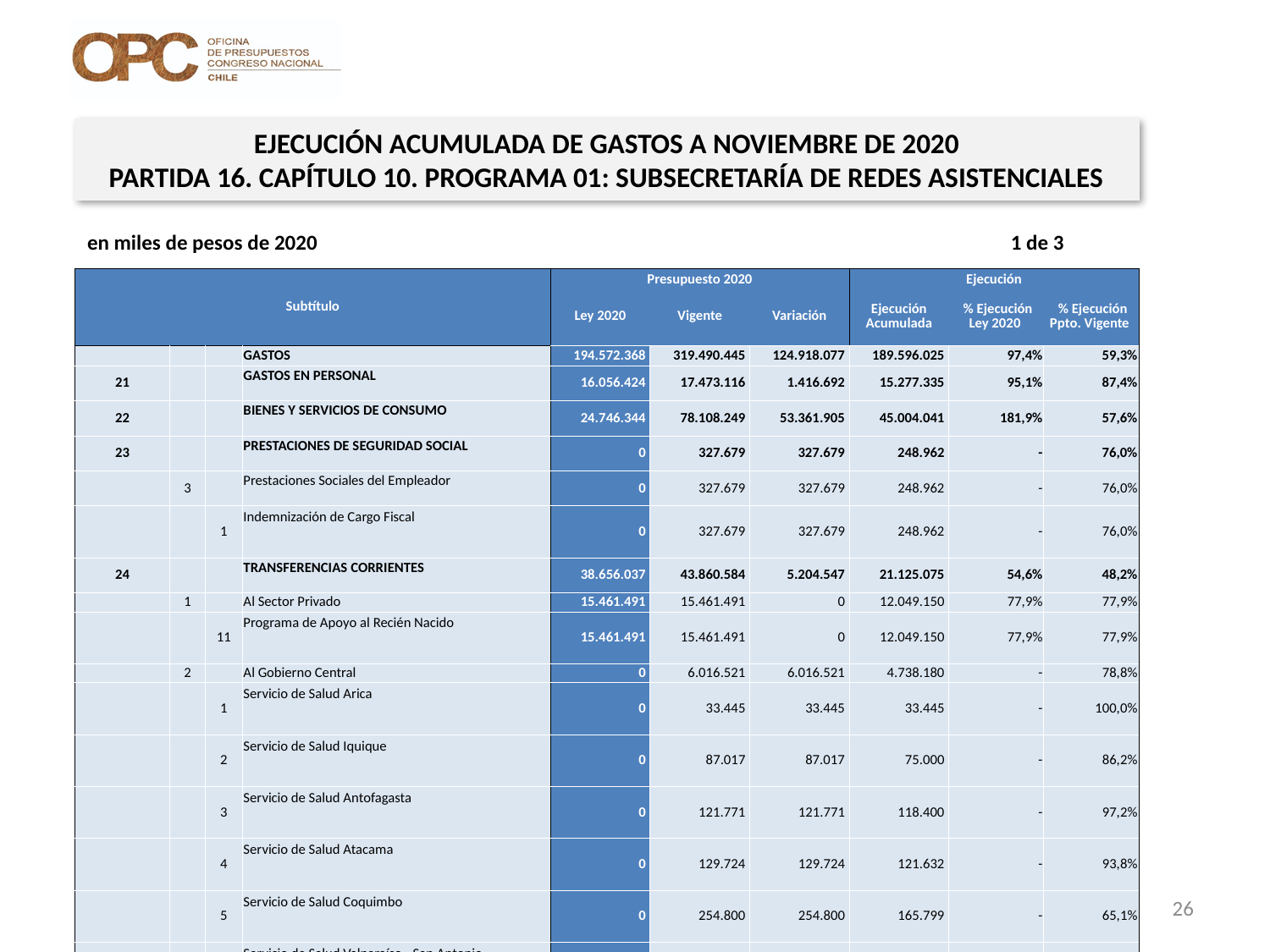

EJECUCIÓN ACUMULADA DE GASTOS A NOVIEMBRE DE 2020
PARTIDA 16. CAPÍTULO 10. PROGRAMA 01: SUBSECRETARÍA DE REDES ASISTENCIALES
en miles de pesos de 2020                                                                                                                                               1 de 3
| Subtítulo |  |  |  | Presupuesto 2020 |  |  | Ejecución |  |  |
| --- | --- | --- | --- | --- | --- | --- | --- | --- | --- |
|  |  |  |  | Ley 2020 | Vigente | Variación | Ejecución Acumulada | % Ejecución Ley 2020 | % Ejecución Ppto. Vigente |
|  |  |  | GASTOS | 194.572.368 | 319.490.445 | 124.918.077 | 189.596.025 | 97,4% | 59,3% |
| 21 |  |  | GASTOS EN PERSONAL | 16.056.424 | 17.473.116 | 1.416.692 | 15.277.335 | 95,1% | 87,4% |
| 22 |  |  | BIENES Y SERVICIOS DE CONSUMO | 24.746.344 | 78.108.249 | 53.361.905 | 45.004.041 | 181,9% | 57,6% |
| 23 |  |  | PRESTACIONES DE SEGURIDAD SOCIAL | 0 | 327.679 | 327.679 | 248.962 | - | 76,0% |
|  | 3 |  | Prestaciones Sociales del Empleador | 0 | 327.679 | 327.679 | 248.962 | - | 76,0% |
|  |  | 1 | Indemnización de Cargo Fiscal | 0 | 327.679 | 327.679 | 248.962 | - | 76,0% |
| 24 |  |  | TRANSFERENCIAS CORRIENTES | 38.656.037 | 43.860.584 | 5.204.547 | 21.125.075 | 54,6% | 48,2% |
|  | 1 |  | Al Sector Privado | 15.461.491 | 15.461.491 | 0 | 12.049.150 | 77,9% | 77,9% |
|  |  | 11 | Programa de Apoyo al Recién Nacido | 15.461.491 | 15.461.491 | 0 | 12.049.150 | 77,9% | 77,9% |
|  | 2 |  | Al Gobierno Central | 0 | 6.016.521 | 6.016.521 | 4.738.180 | - | 78,8% |
|  |  | 1 | Servicio de Salud Arica | 0 | 33.445 | 33.445 | 33.445 | - | 100,0% |
|  |  | 2 | Servicio de Salud Iquique | 0 | 87.017 | 87.017 | 75.000 | - | 86,2% |
|  |  | 3 | Servicio de Salud Antofagasta | 0 | 121.771 | 121.771 | 118.400 | - | 97,2% |
|  |  | 4 | Servicio de Salud Atacama | 0 | 129.724 | 129.724 | 121.632 | - | 93,8% |
|  |  | 5 | Servicio de Salud Coquimbo | 0 | 254.800 | 254.800 | 165.799 | - | 65,1% |
|  |  | 6 | Servicio de Salud Valparaíso - San Antonio | 0 | 208.235 | 208.235 | 207.897 | - | 99,8% |
|  |  | 7 | Servicio de Salud Viña del Mar - Quillota | 0 | 172.680 | 172.680 | 157.675 | - | 91,3% |
|  |  | 8 | Servicio de Salud Aconcagua | 0 | 56.048 | 56.048 | 37.000 | - | 66,0% |
|  |  | 9 | Servicio de Salud Libertador General Bernardo O'Higgins | 0 | 562.293 | 562.293 | 379.310 | - | 67,5% |
|  |  | 10 | Servicio de Salud Maule | 0 | 346.632 | 346.632 | 169.000 | - | 48,8% |
|  |  | 11 | Servicio de Salud Ñuble | 0 | 237.804 | 237.804 | 122.842 | - | 51,7% |
|  |  | 12 | Servicio de Salud Concepción | 0 | 354.272 | 354.272 | 345.000 | - | 97,4% |
|  |  | 13 | Servicio de Salud Talcahuano | 0 | 230.000 | 230.000 | 230.000 | - | 100,0% |
|  |  | 14 | Servicio de Salud Bío - Bío | 0 | 163.835 | 163.835 | 150.010 | - | 91,6% |
|  |  | 15 | Servicio de Salud Arauco | 0 | 137.088 | 137.088 | 85.000 | - | 62,0% |
|  |  | 16 | Servicio de Salud Araucanía Norte | 0 | 123.166 | 123.166 | 49.000 | - | 39,8% |
26